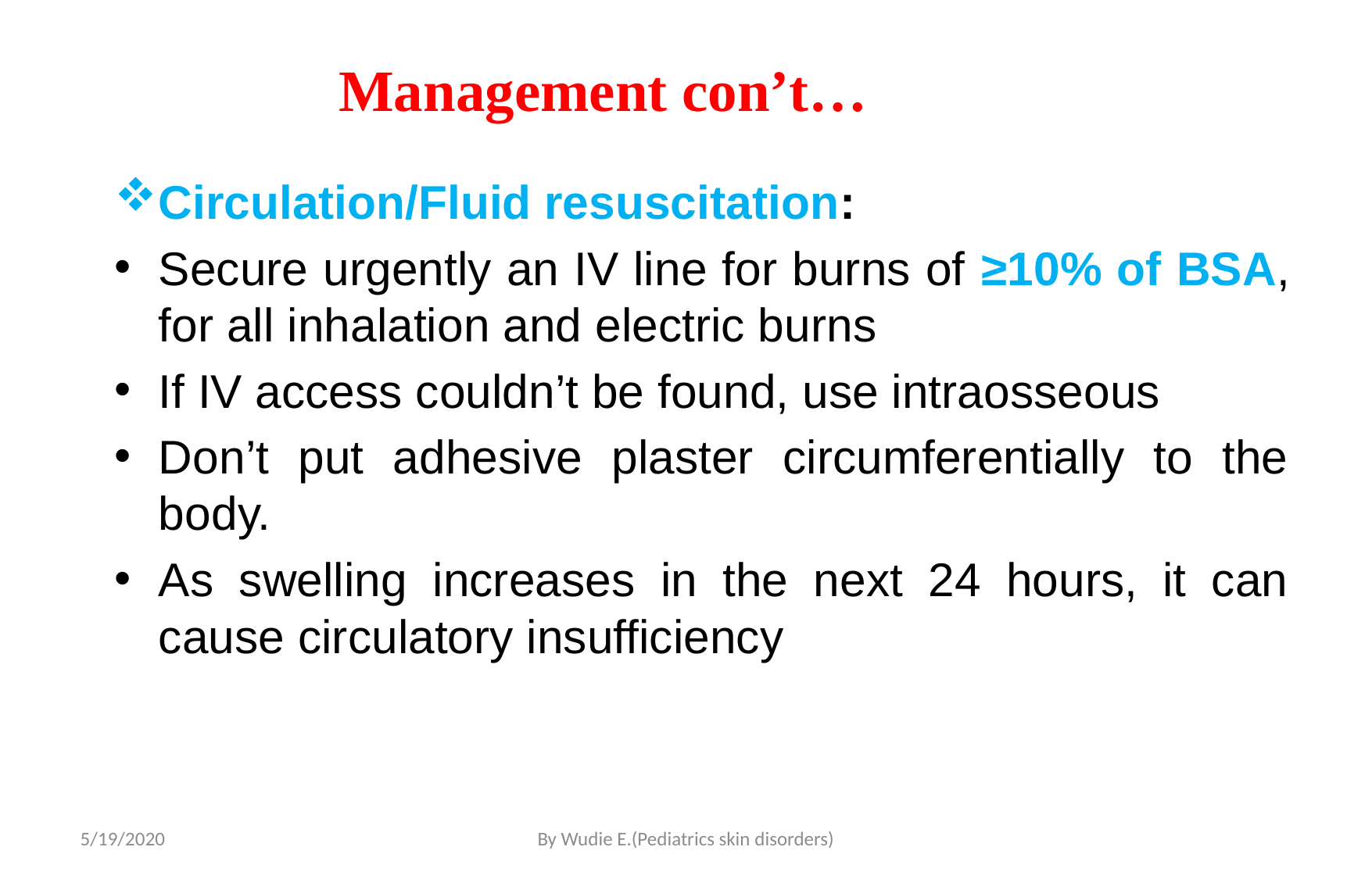

# Management con’t…
Circulation/Fluid resuscitation:
Secure urgently an IV line for burns of ≥10% of BSA, for all inhalation and electric burns
If IV access couldn’t be found, use intraosseous
Don’t put adhesive plaster circumferentially to the body.
As swelling increases in the next 24 hours, it can cause circulatory insufficiency

5/19/2020
By Wudie E.(Pediatrics skin disorders)